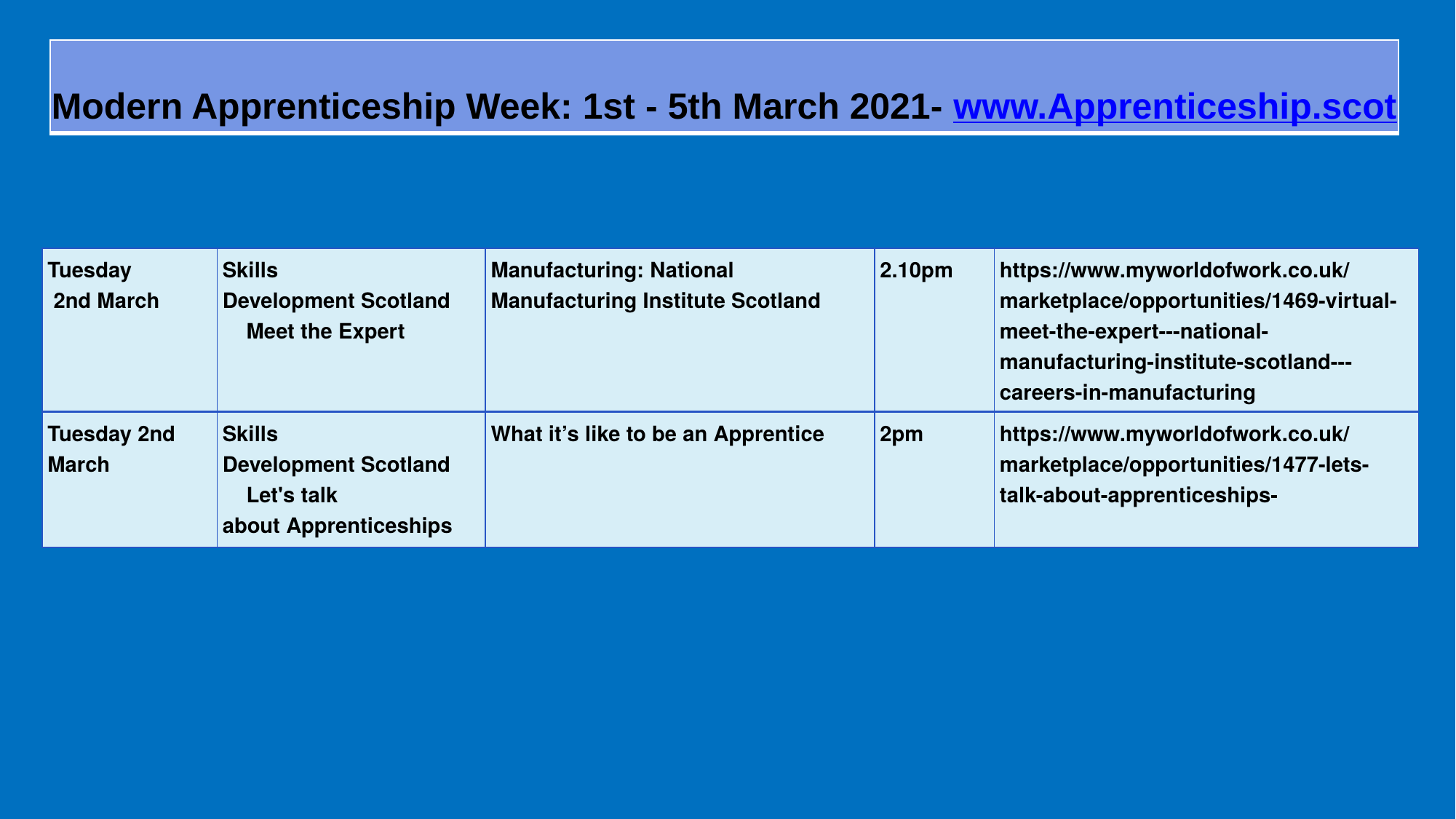

| Modern Apprenticeship Week: 1st - 5th March 2021- www.Apprenticeship.scot |
| --- |
| Tuesday   2nd March​ | Skills Development Scotland         Meet the Expert​ | Manufacturing: National Manufacturing Institute Scotland​ | 2.10pm​ | https://www.myworldofwork.co.uk/marketplace/opportunities/1469-virtual-meet-the-expert---national-manufacturing-institute-scotland---careers-in-manufacturing​ |
| --- | --- | --- | --- | --- |
| Tuesday 2nd  March ​ | Skills Development Scotland         Let's talk about Apprenticeships​ | What it’s like to be an Apprentice​ | 2pm​ | https://www.myworldofwork.co.uk/marketplace/opportunities/1477-lets-talk-about-apprenticeships-​ |